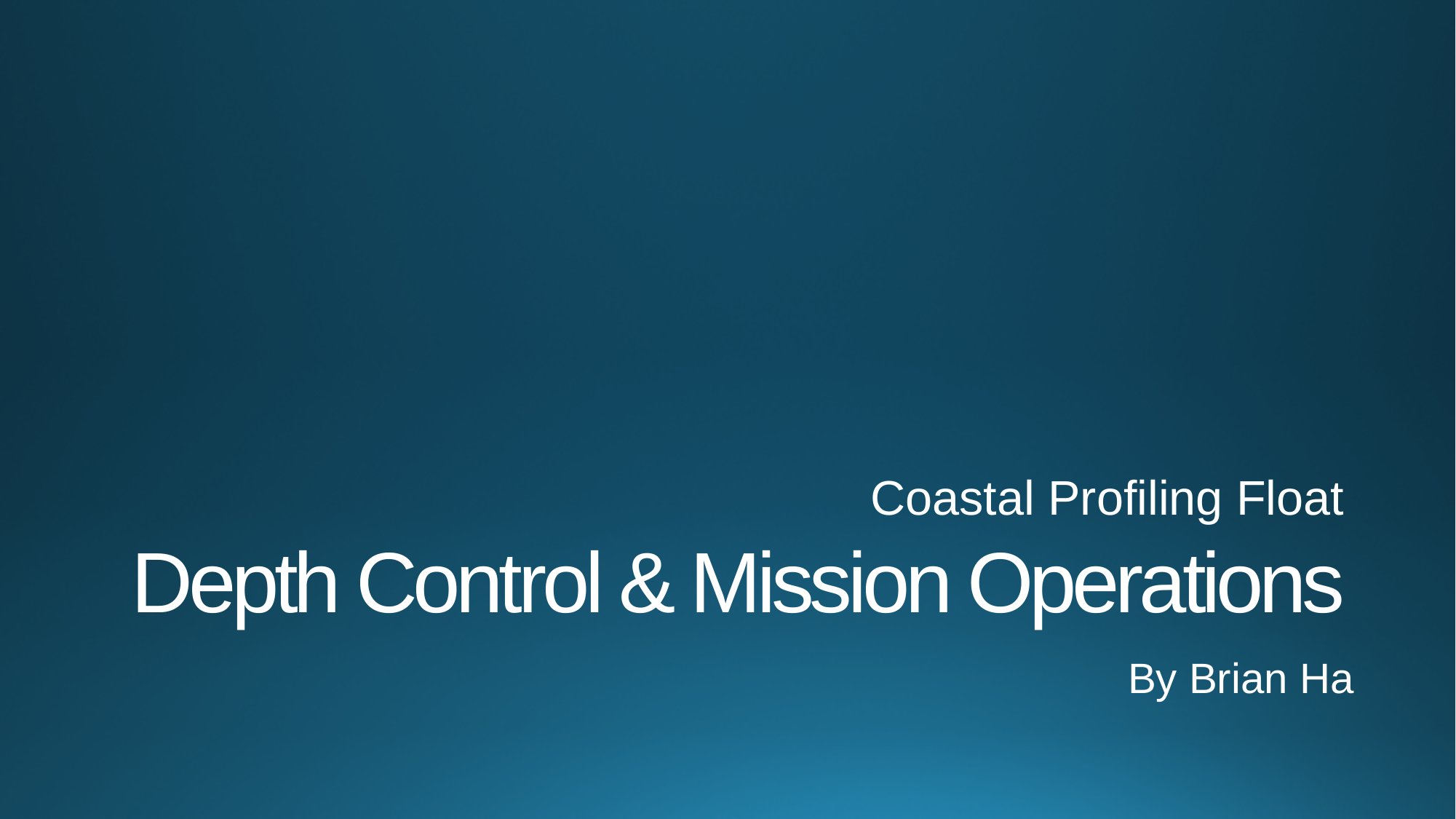

Coastal Profiling Float
# Depth Control & Mission Operations
By Brian Ha